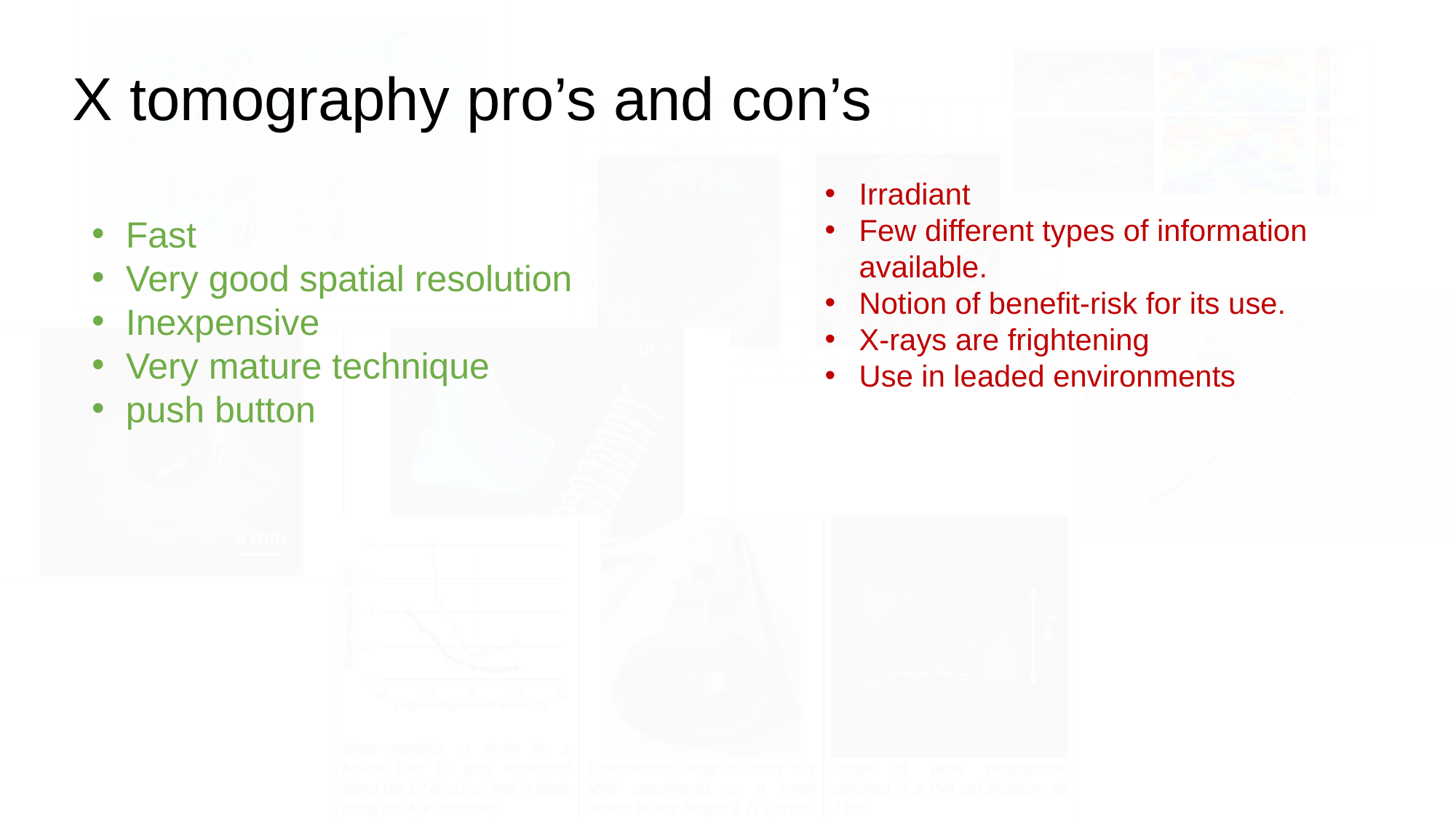

# X tomography pro’s and con’s
Irradiant
Few different types of information available.
Notion of benefit-risk for its use.
X-rays are frightening
Use in leaded environments

Fast
Very good spatial resolution
Inexpensive
Very mature technique
push button